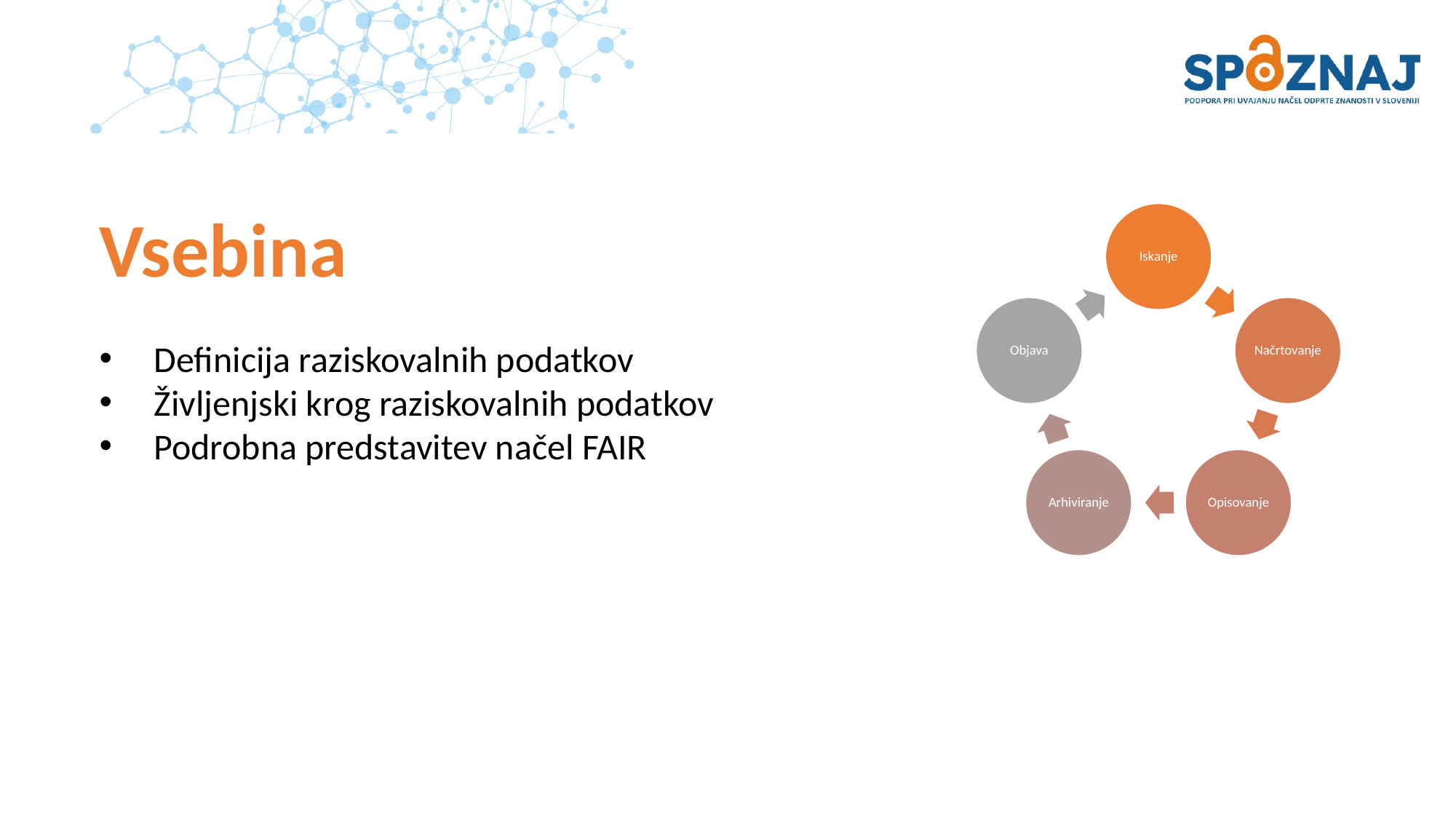

# Vsebina
Iskanje

Načrtovanje

Opisovanje

Arhiviranje

Objava

Definicija raziskovalnih podatkov
Življenjski krog raziskovalnih podatkov
Podrobna predstavitev načel FAIR